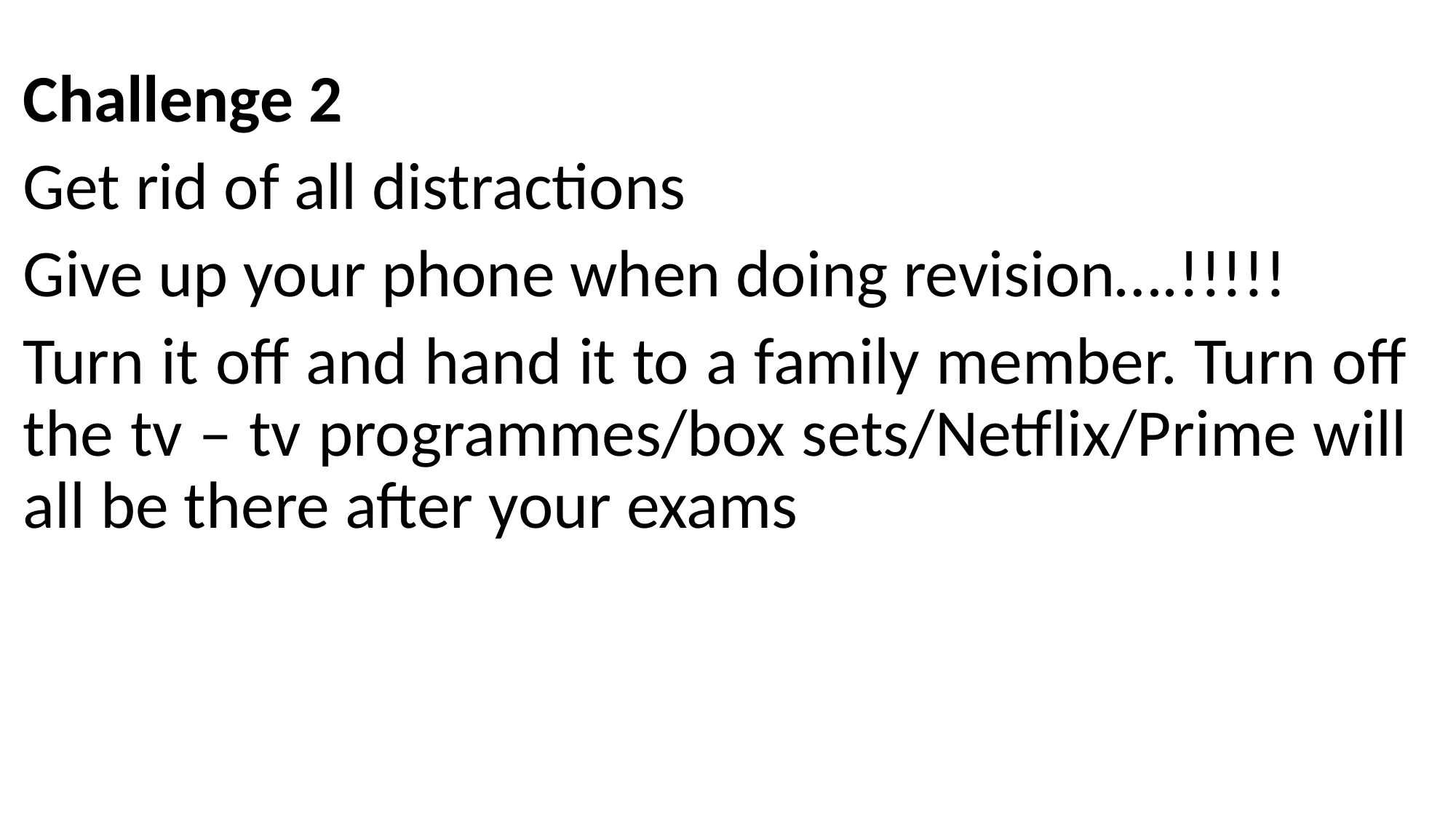

Challenge 2
Get rid of all distractions
Give up your phone when doing revision….!!!!!
Turn it off and hand it to a family member. Turn off the tv – tv programmes/box sets/Netflix/Prime will all be there after your exams